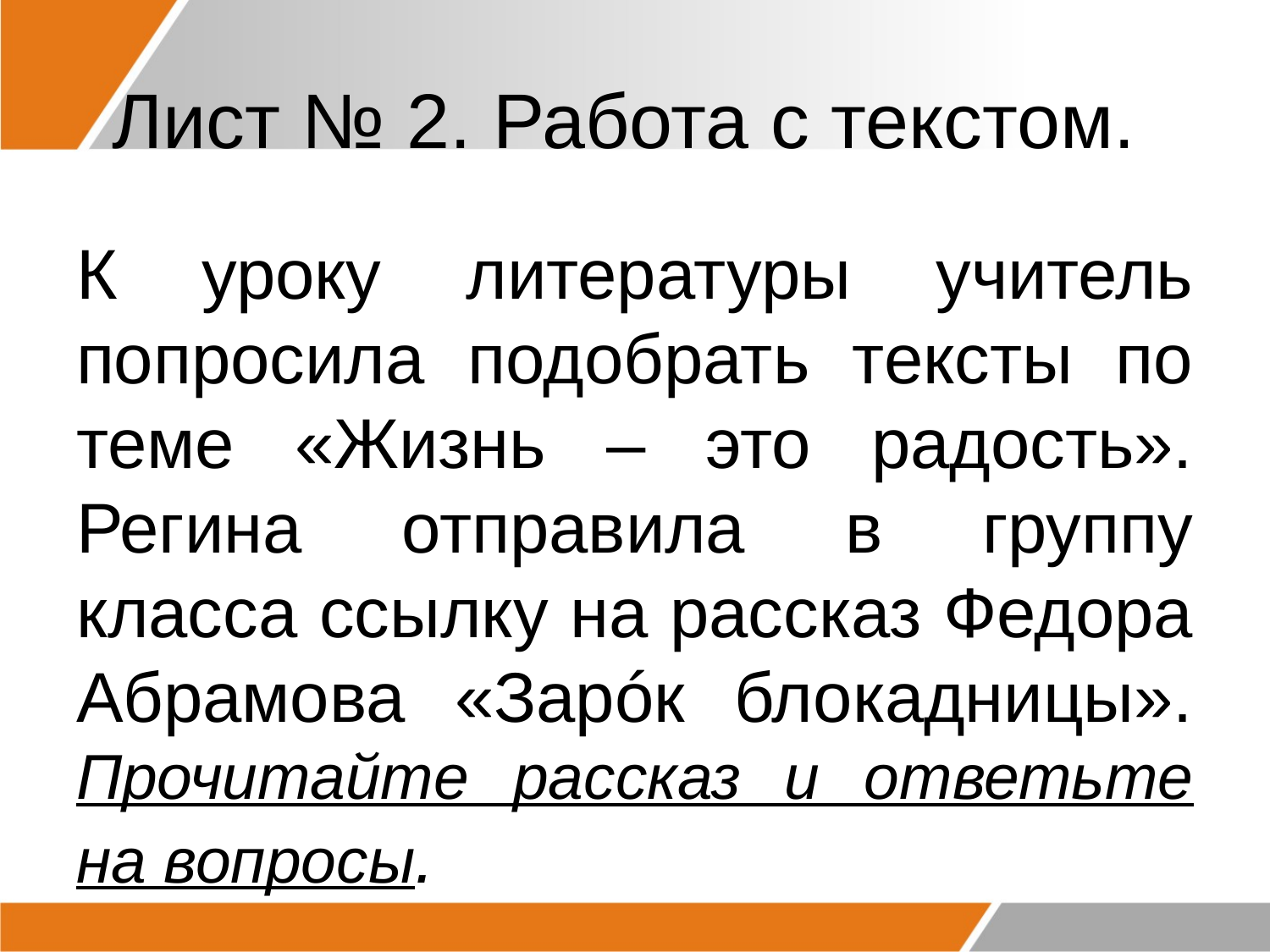

# Лист № 2. Работа с текстом.
К уроку литературы учитель попросила подобрать тексты по теме «Жизнь – это радость». Регина отправила в группу класса ссылку на рассказ Федора Абрамова «Зарóк блокадницы». Прочитайте рассказ и ответьте на вопросы.